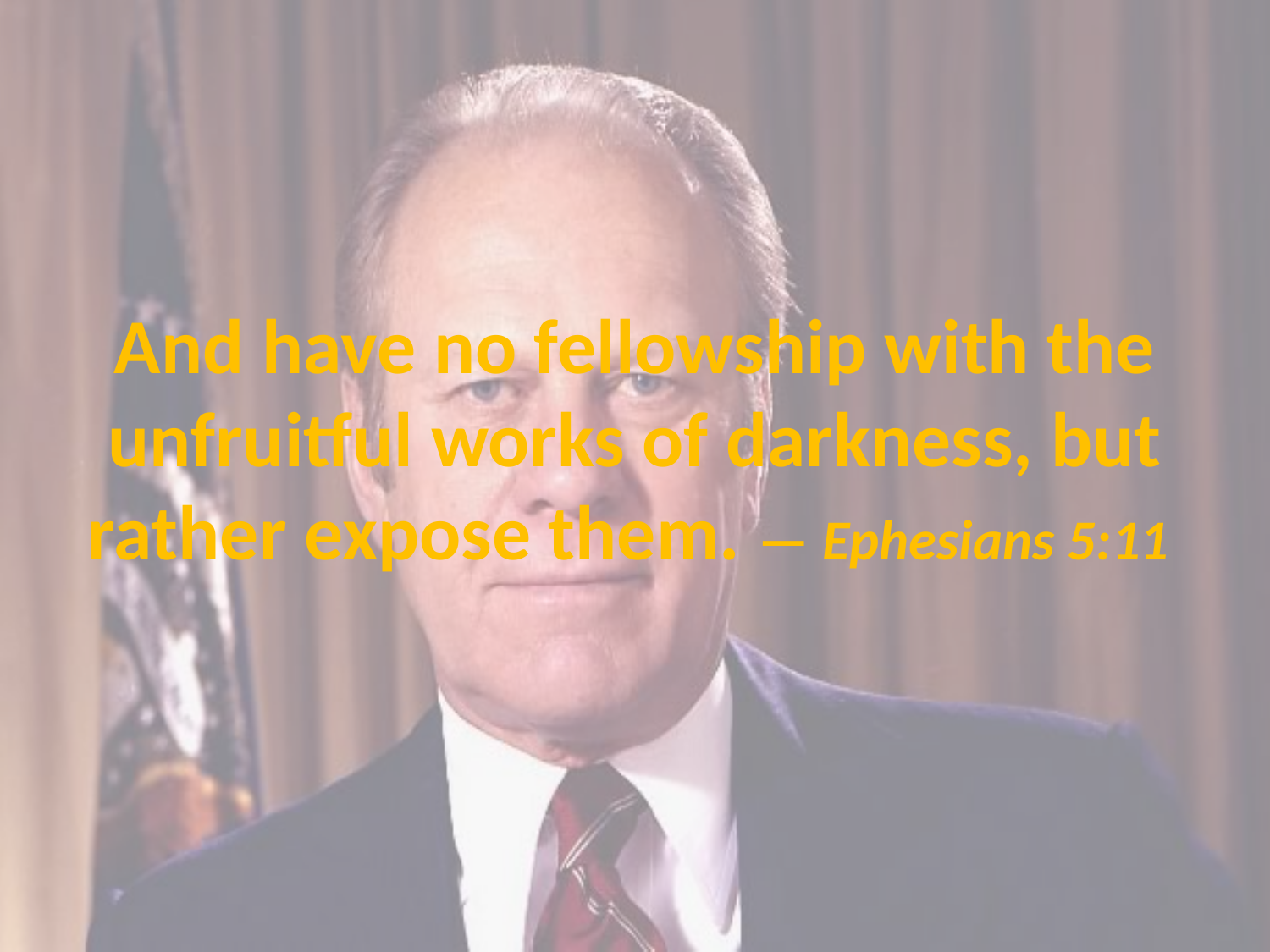

# And have no fellowship with the unfruitful works of darkness, but rather expose them. — Ephesians 5:11